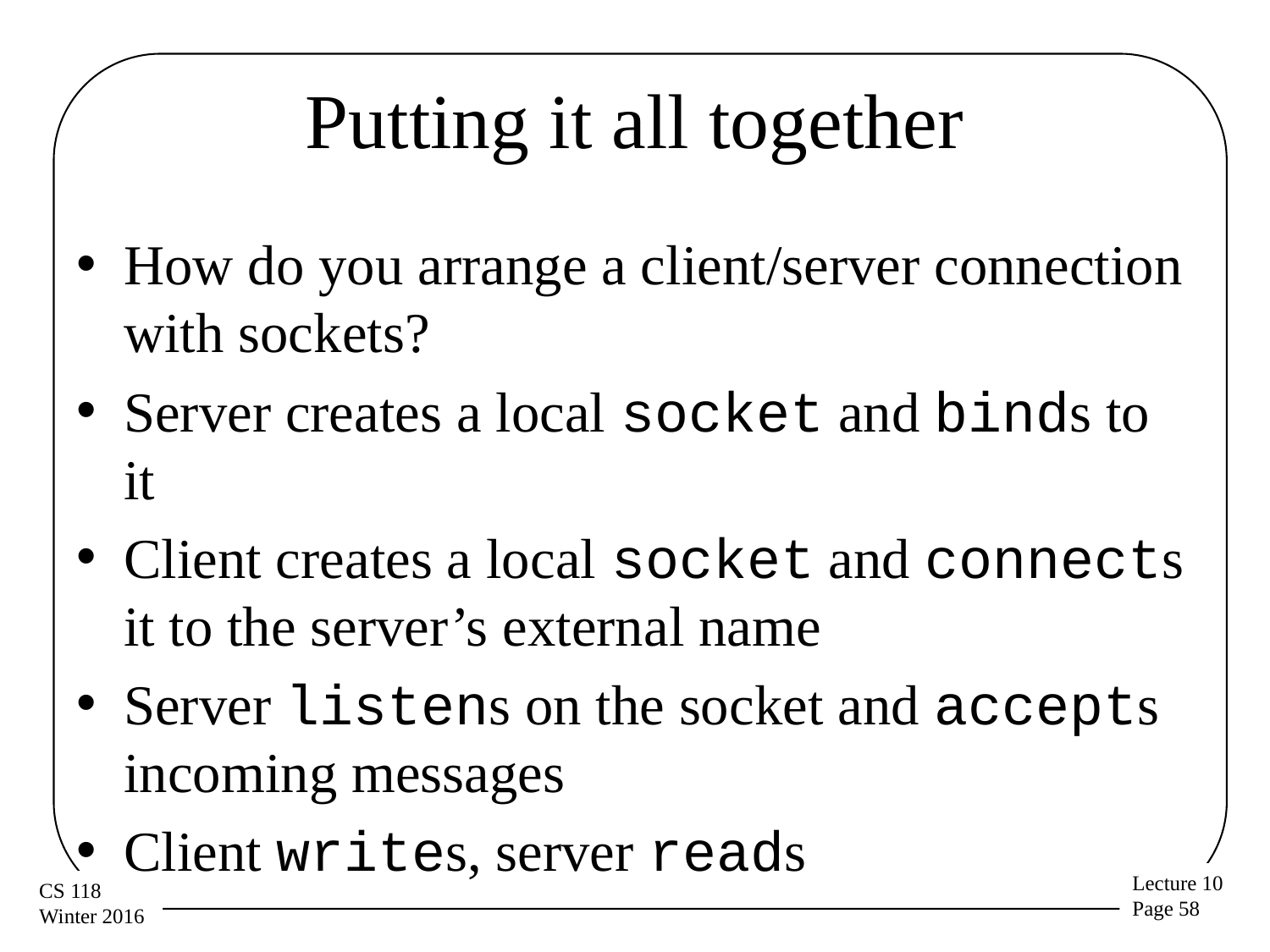

# Putting it all together
How do you arrange a client/server connection with sockets?
Server creates a local socket and binds to it
Client creates a local socket and connects it to the server’s external name
Server listens on the socket and accepts incoming messages
Client writes, server reads